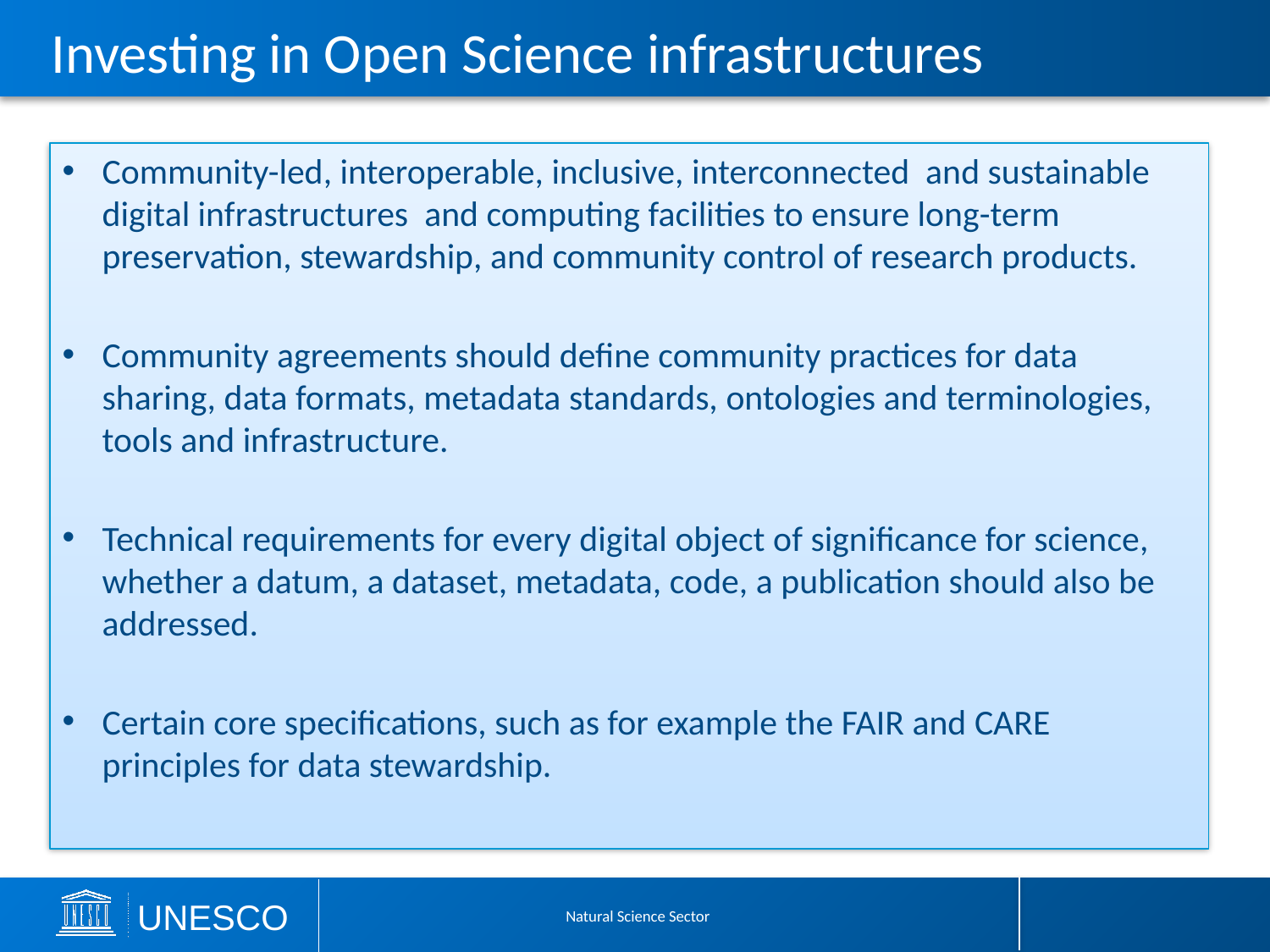

# Investing in Open Science infrastructures
Community-led, interoperable, inclusive, interconnected  and sustainable digital infrastructures  and computing facilities to ensure long-term preservation, stewardship, and community control of research products.

Community agreements should define community practices for data sharing, data formats, metadata standards, ontologies and terminologies, tools and infrastructure.

Technical requirements for every digital object of significance for science, whether a datum, a dataset, metadata, code, a publication should also be addressed.

Certain core specifications, such as for example the FAIR and CARE principles for data stewardship.